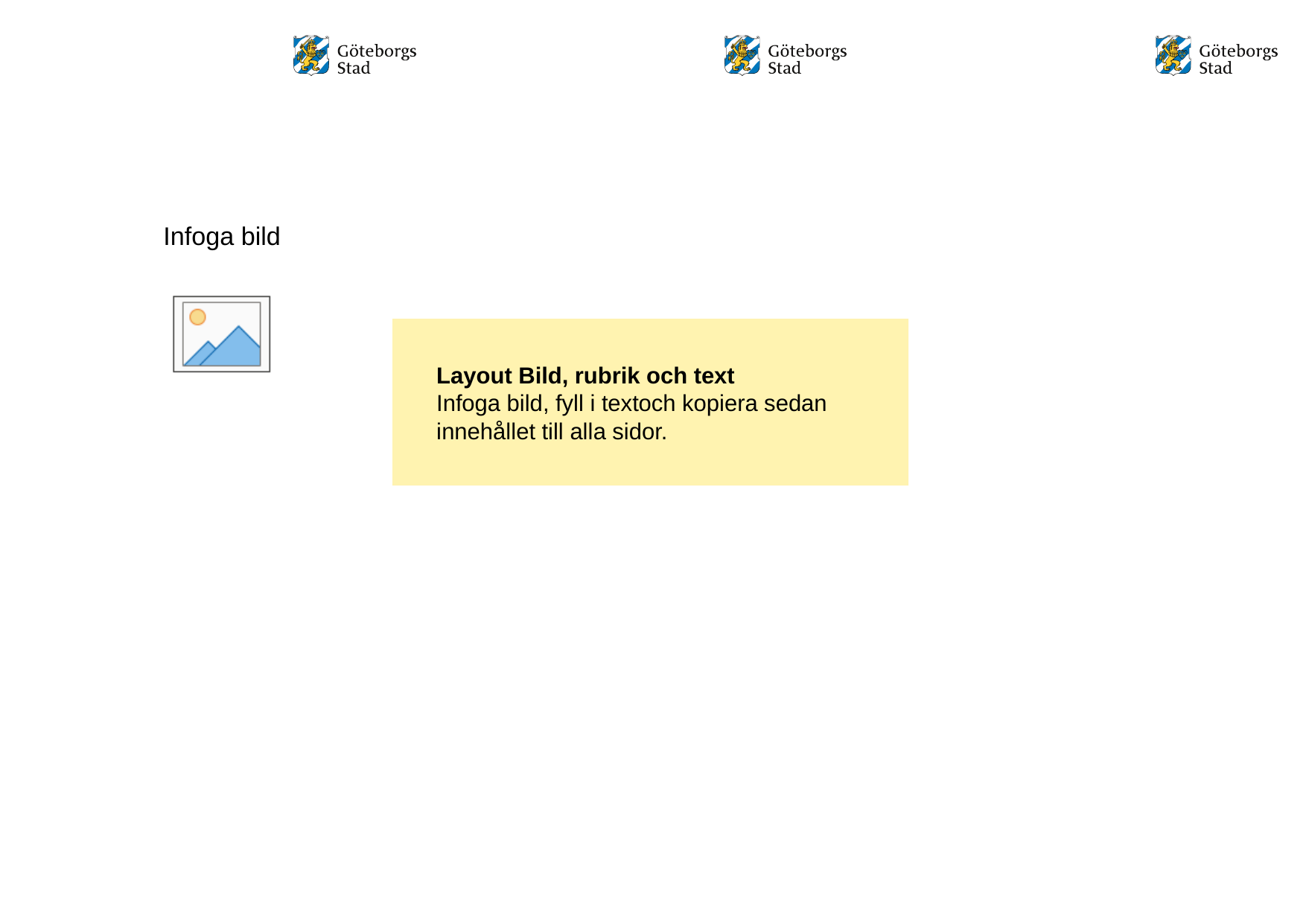

Layout Bild, rubrik och text
Infoga bild, fyll i textoch kopiera sedan innehållet till alla sidor.
#